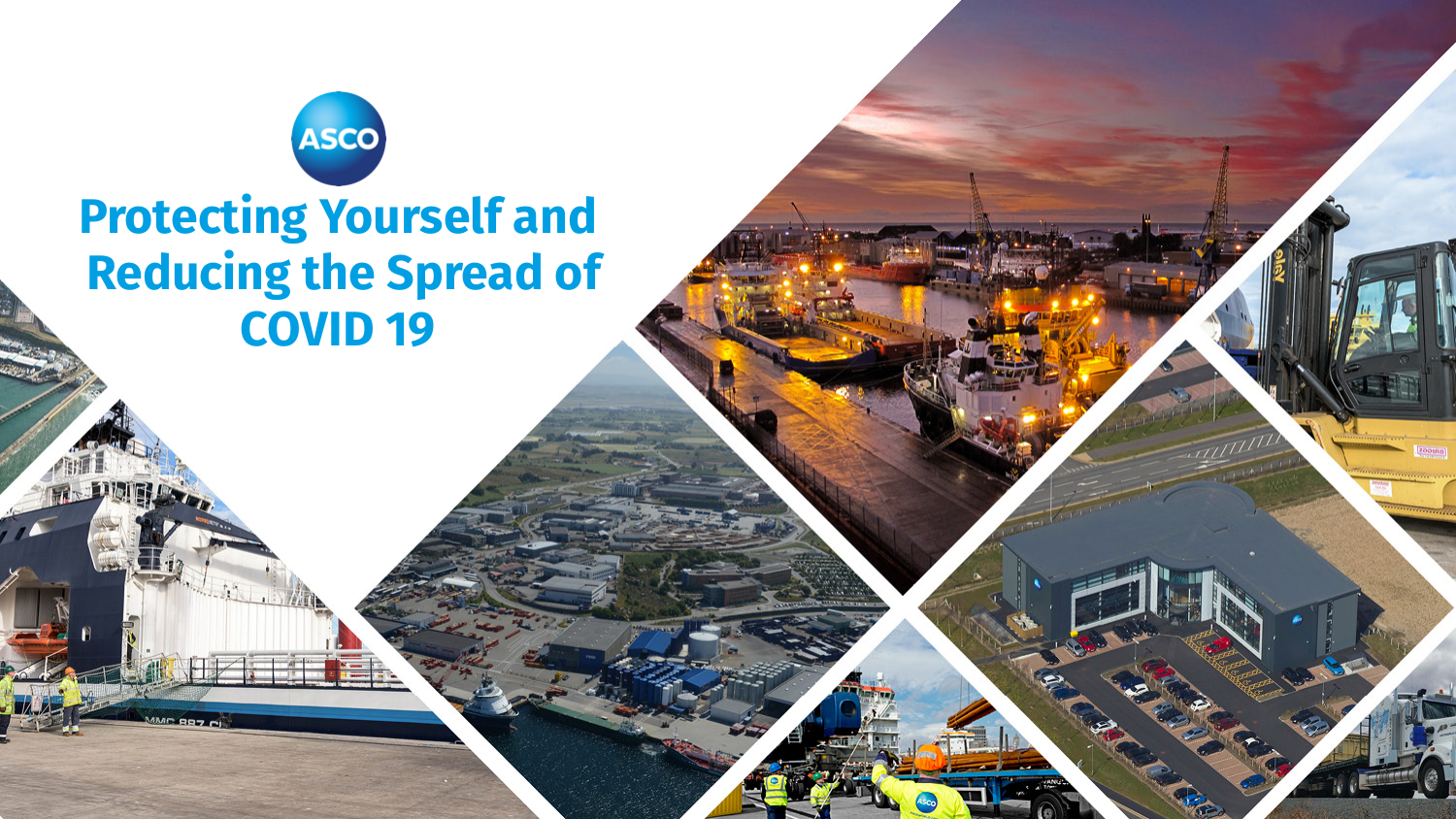

Protecting Yourself and
 Reducing the Spread of
 COVID 19